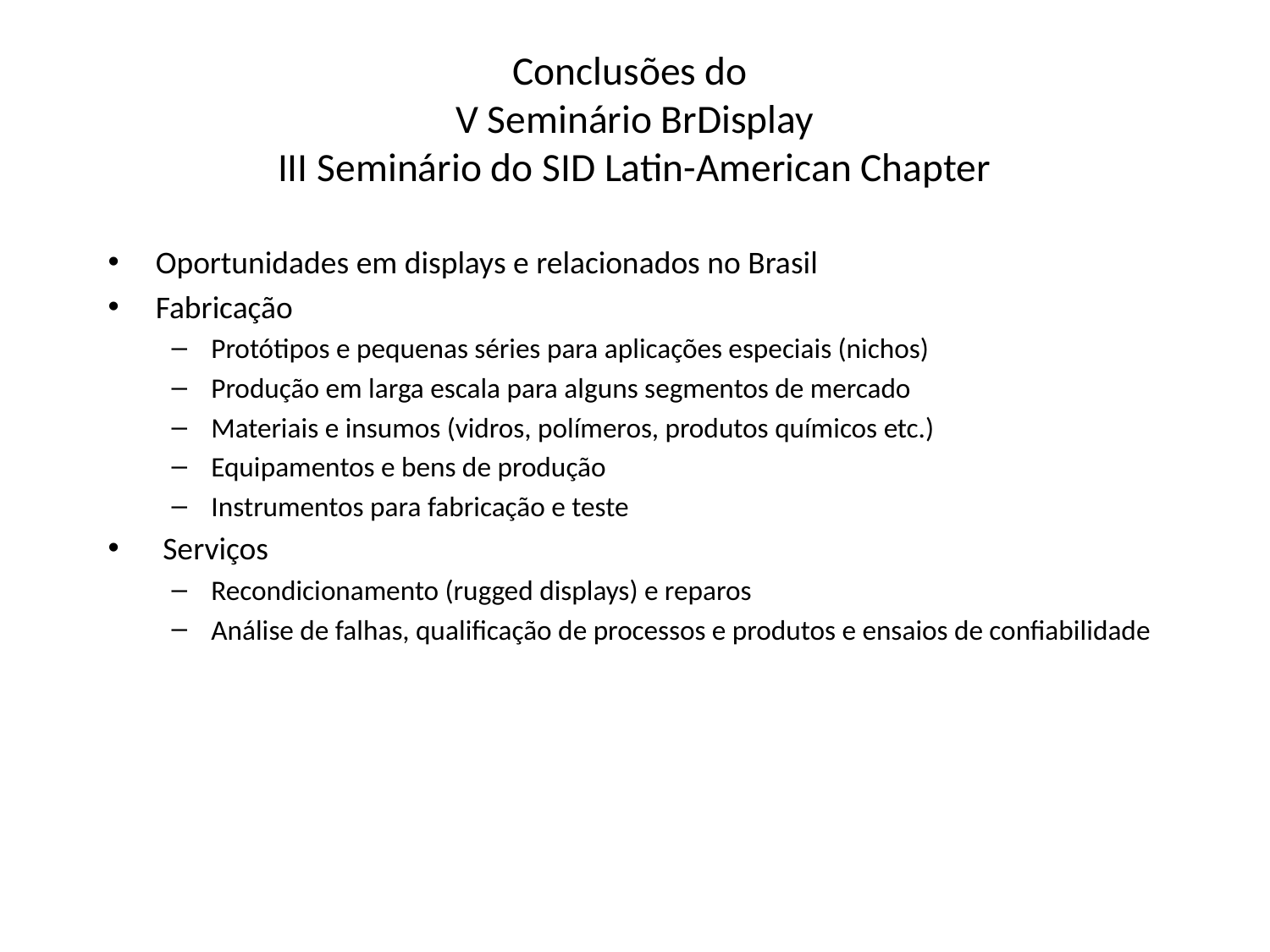

# Conclusões do V Seminário BrDisplay III Seminário do SID Latin-American Chapter
Oportunidades em displays e relacionados no Brasil
Fabricação
Protótipos e pequenas séries para aplicações especiais (nichos)
Produção em larga escala para alguns segmentos de mercado
Materiais e insumos (vidros, polímeros, produtos químicos etc.)
Equipamentos e bens de produção
Instrumentos para fabricação e teste
 Serviços
Recondicionamento (rugged displays) e reparos
Análise de falhas, qualificação de processos e produtos e ensaios de confiabilidade